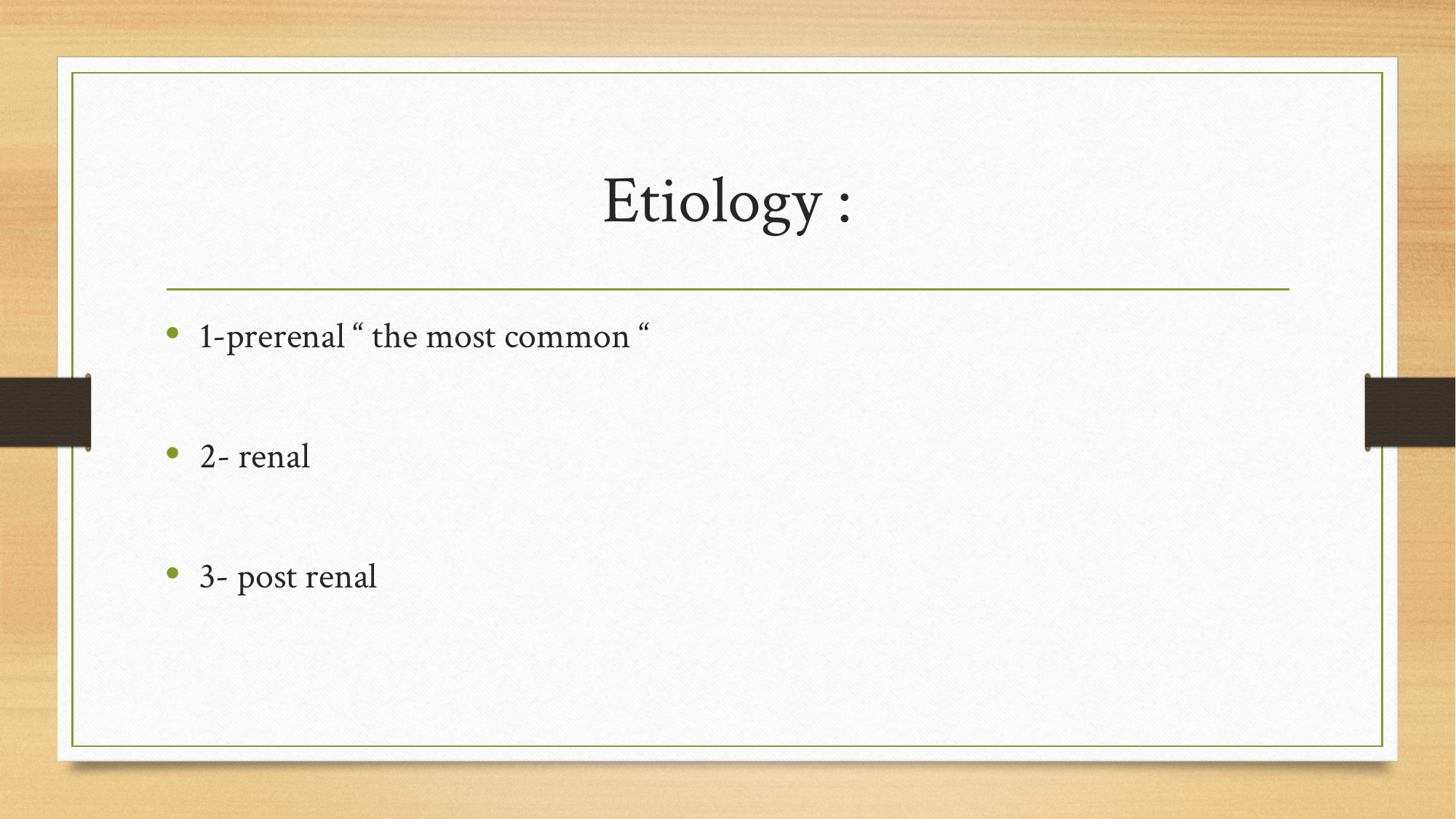

# Etiology :
1-prerenal “ the most common “

2- renal

3- post renal